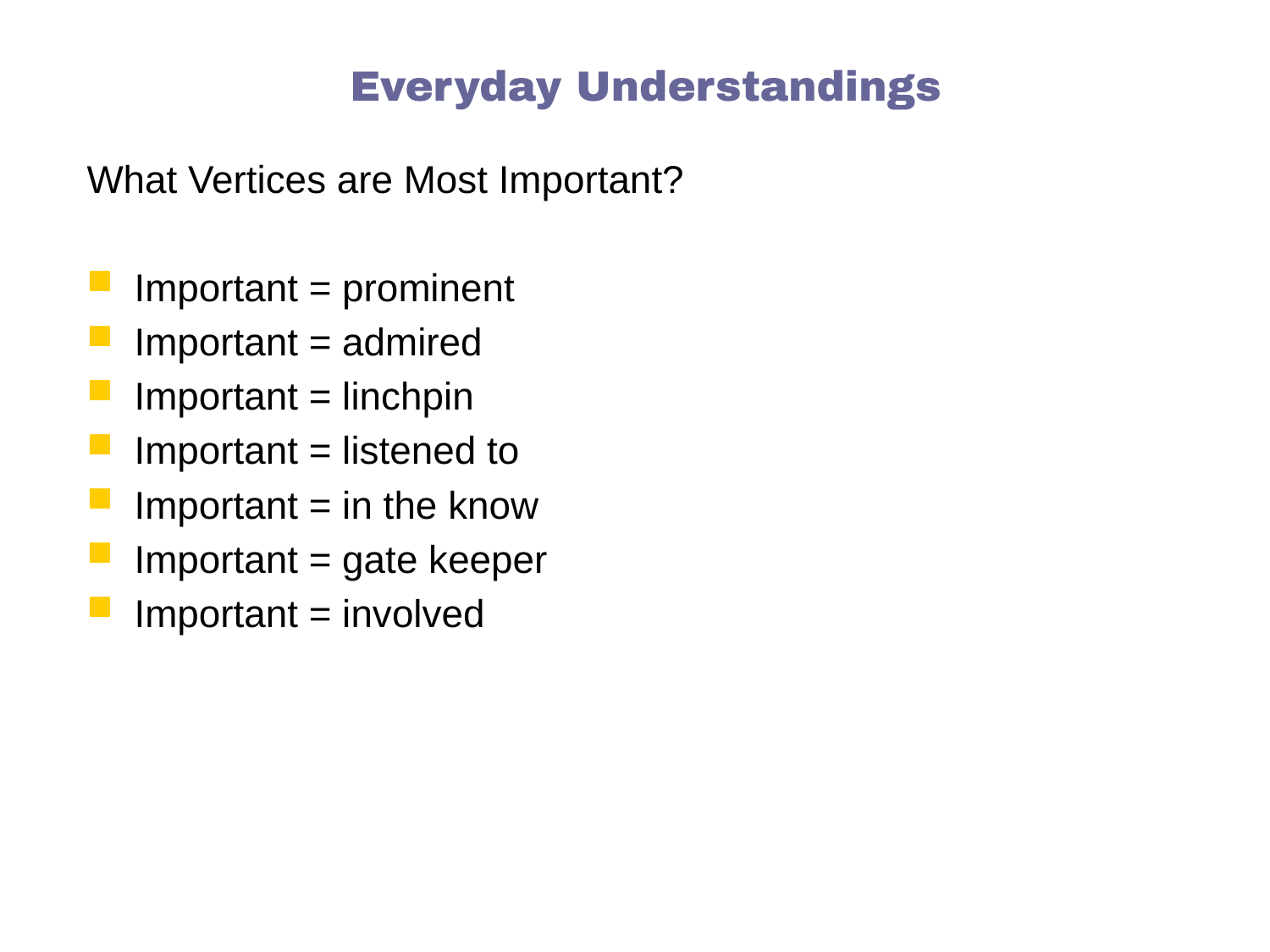

# Everyday Understandings
What Vertices are Most Important?

Important = prominent
Important = admired
Important = linchpin
Important = listened to
Important = in the know
Important = gate keeper
Important = involved